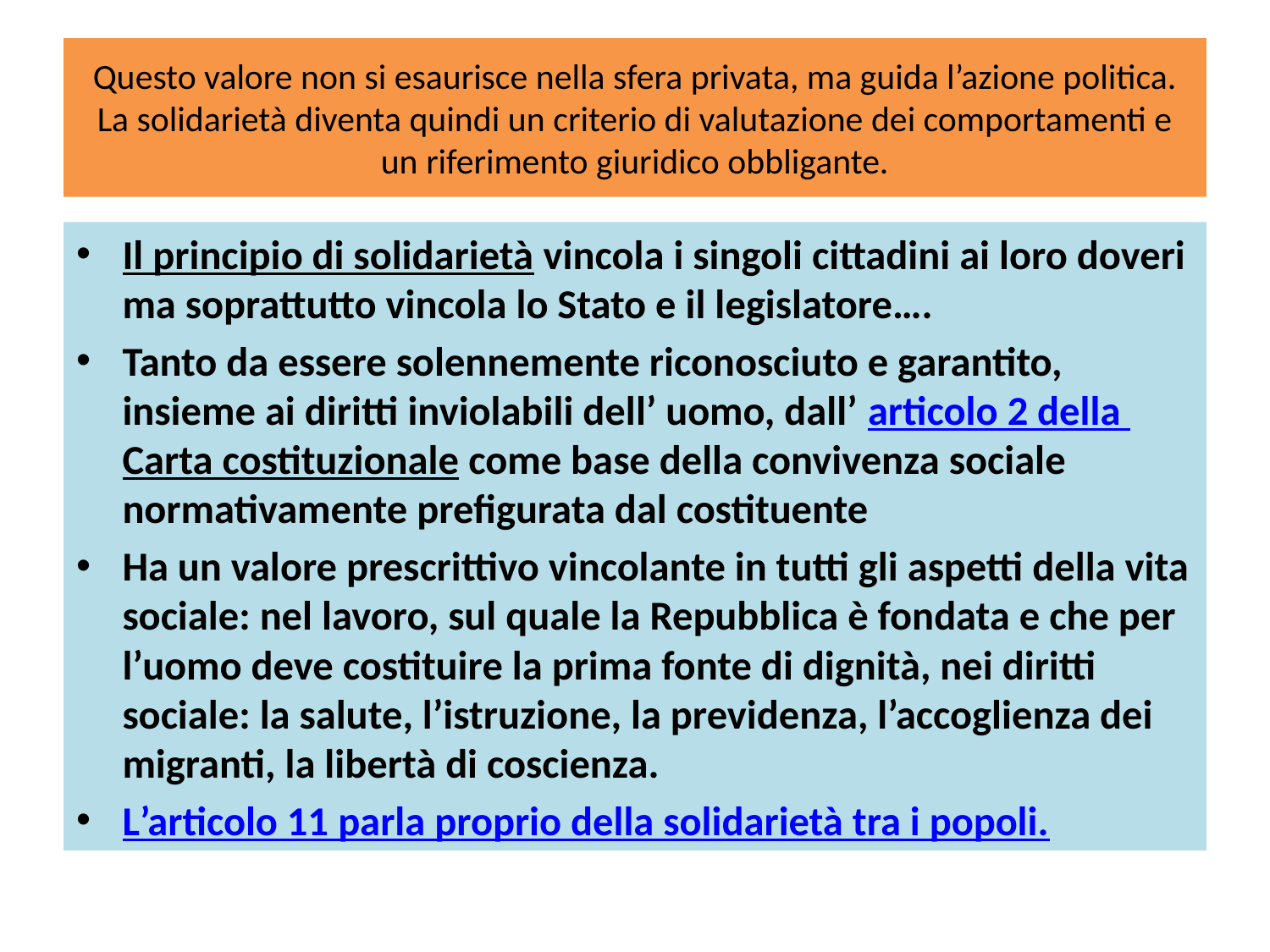

# Questo valore non si esaurisce nella sfera privata, ma guida l’azione politica. La solidarietà diventa quindi un criterio di valutazione dei comportamenti e un riferimento giuridico obbligante.
Il principio di solidarietà vincola i singoli cittadini ai loro doveri ma soprattutto vincola lo Stato e il legislatore….
Tanto da essere solennemente riconosciuto e garantito, insieme ai diritti inviolabili dell’ uomo, dall’ articolo 2 della Carta costituzionale come base della convivenza sociale normativamente prefigurata dal costituente
Ha un valore prescrittivo vincolante in tutti gli aspetti della vita sociale: nel lavoro, sul quale la Repubblica è fondata e che per l’uomo deve costituire la prima fonte di dignità, nei diritti sociale: la salute, l’istruzione, la previdenza, l’accoglienza dei migranti, la libertà di coscienza.
L’articolo 11 parla proprio della solidarietà tra i popoli.